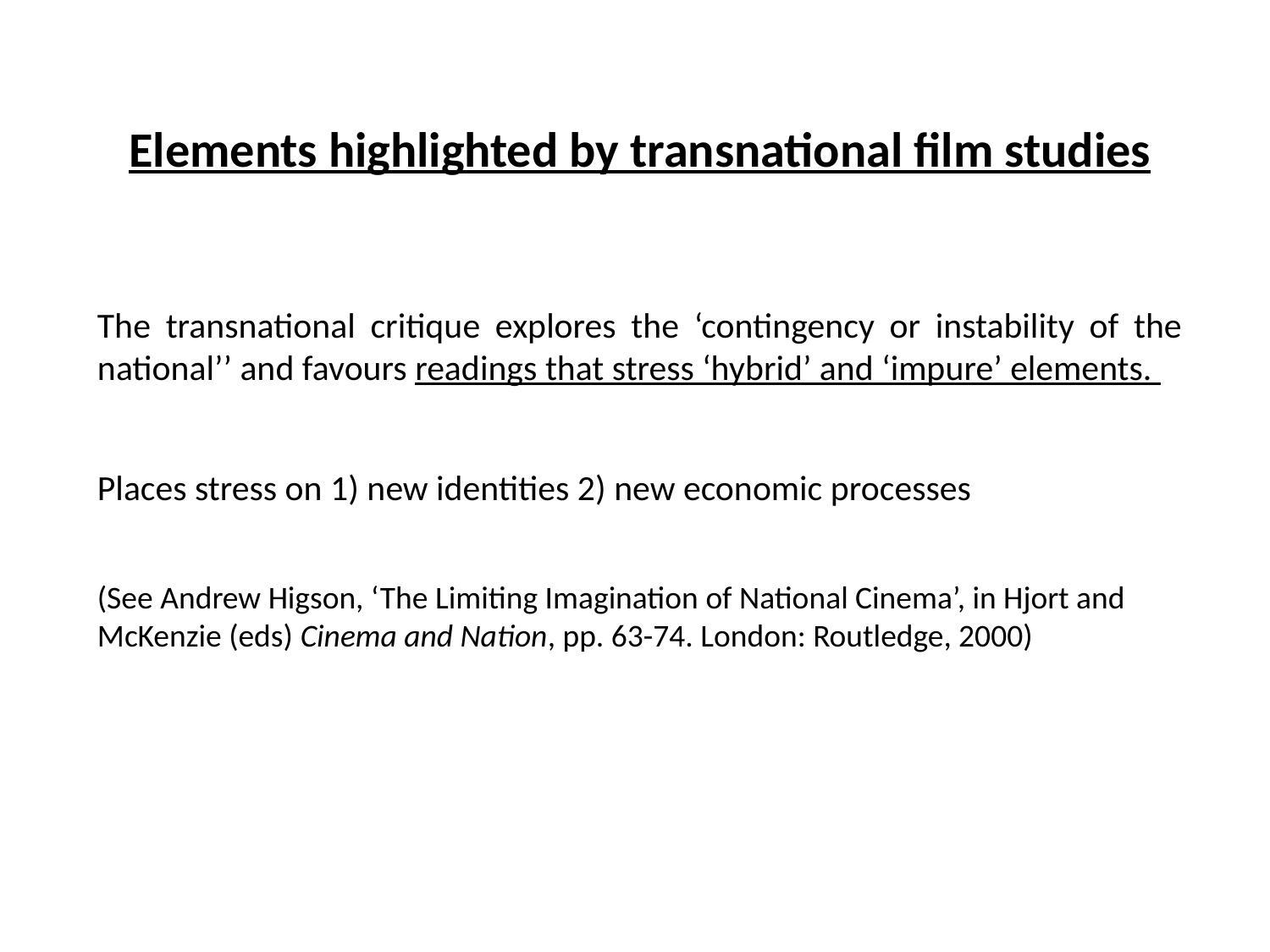

Elements highlighted by transnational film studies

The transnational critique explores the ‘contingency or instability of the national’’ and favours readings that stress ‘hybrid’ and ‘impure’ elements.

Places stress on 1) new identities 2) new economic processes

(See Andrew Higson, ‘The Limiting Imagination of National Cinema’, in Hjort and McKenzie (eds) Cinema and Nation, pp. 63-74. London: Routledge, 2000)